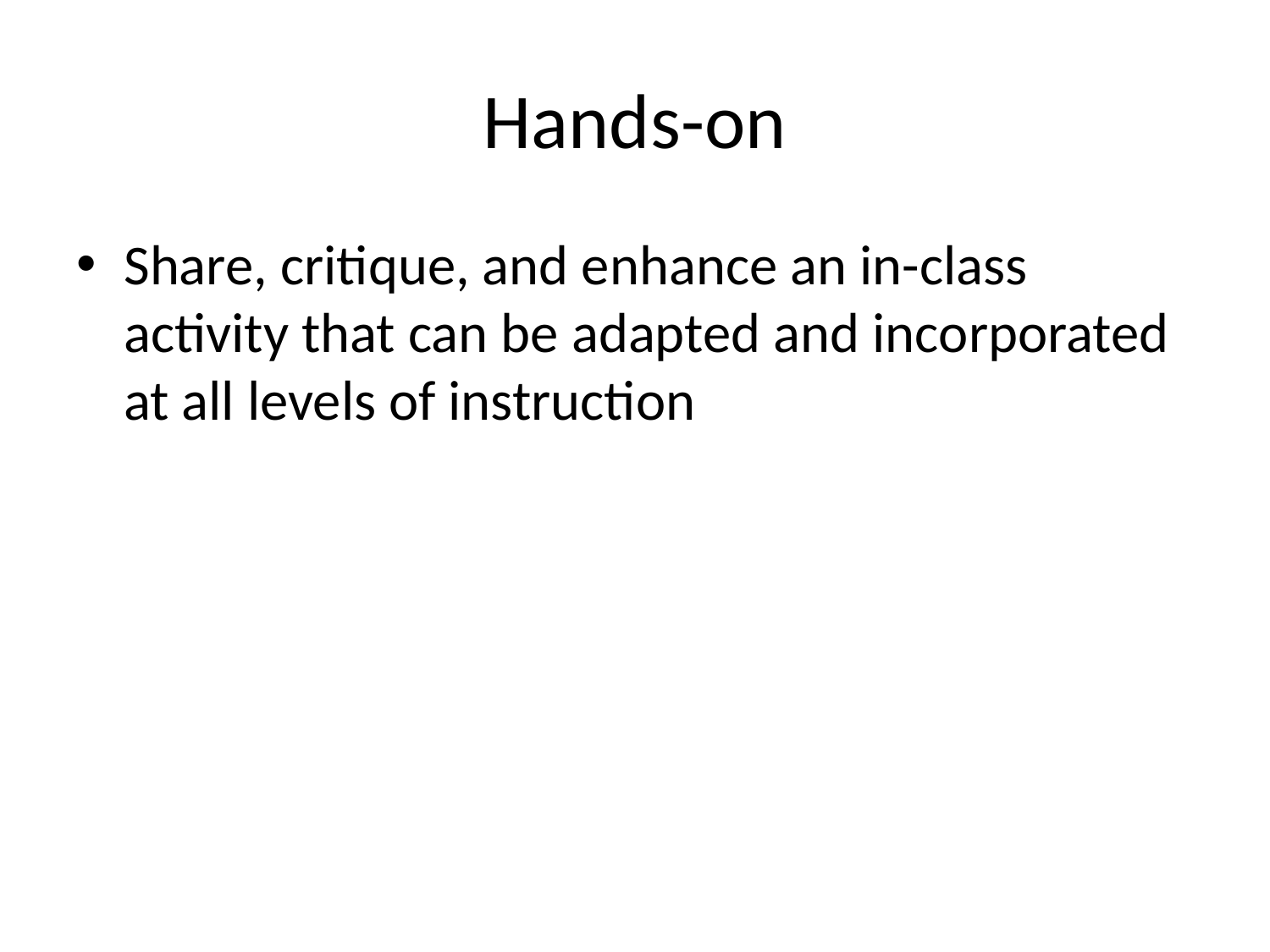

# Hands-on
Share, critique, and enhance an in-class activity that can be adapted and incorporated at all levels of instruction